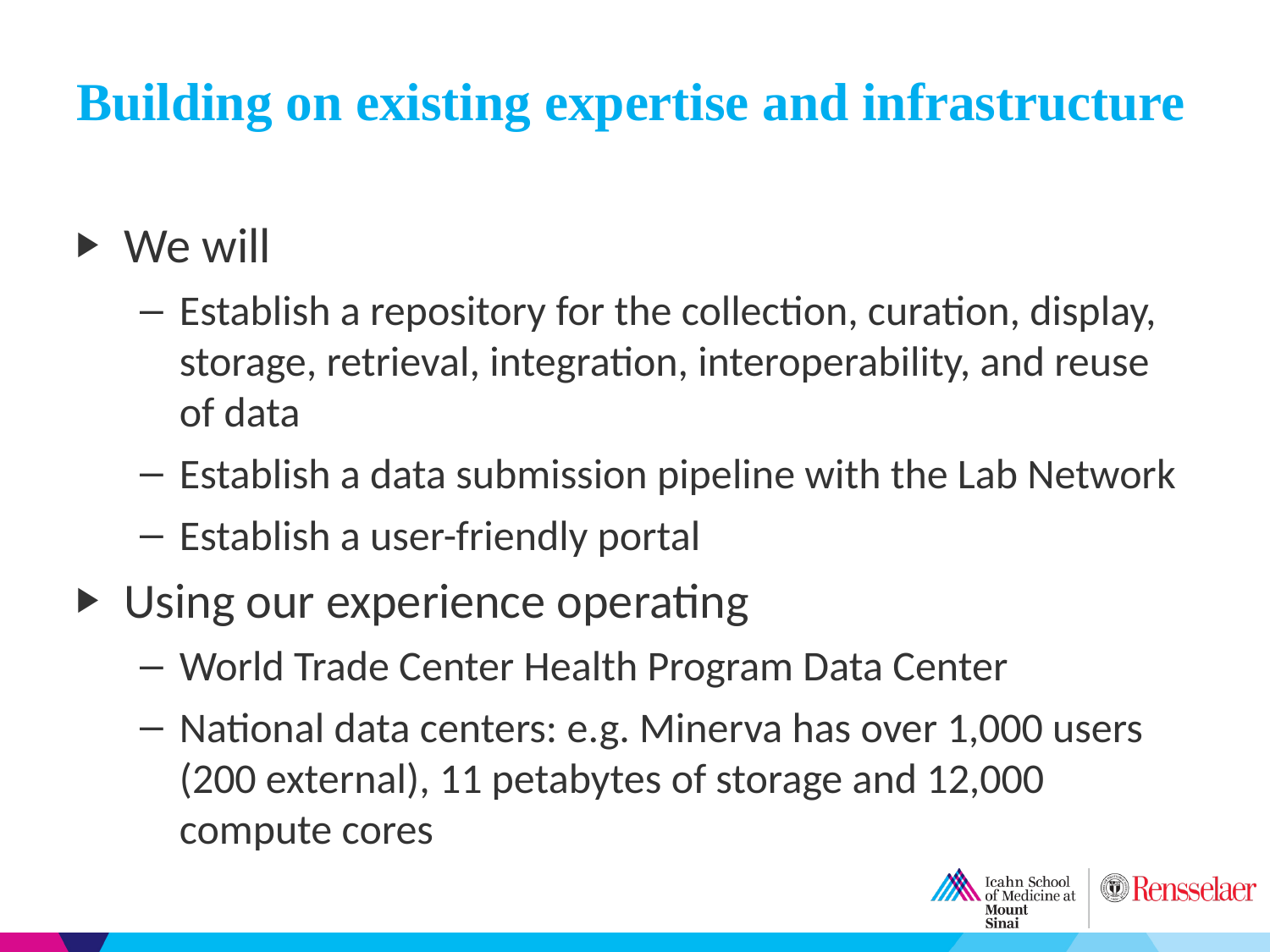

# Building on existing expertise and infrastructure
We will
Establish a repository for the collection, curation, display, storage, retrieval, integration, interoperability, and reuse of data
Establish a data submission pipeline with the Lab Network
Establish a user-friendly portal
Using our experience operating
World Trade Center Health Program Data Center
National data centers: e.g. Minerva has over 1,000 users (200 external), 11 petabytes of storage and 12,000 compute cores